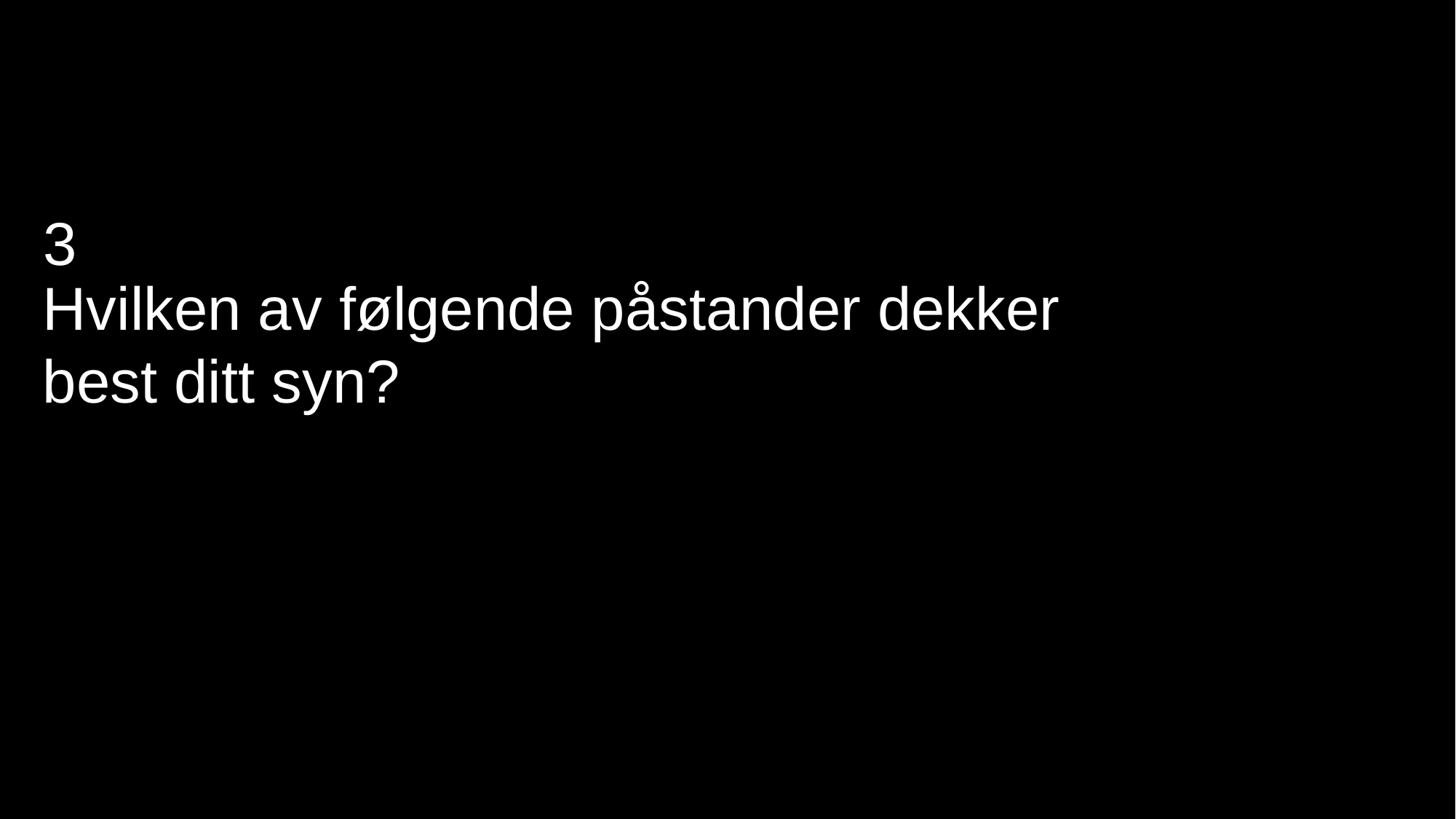

3
Hvilken av følgende påstander dekker best ditt syn?